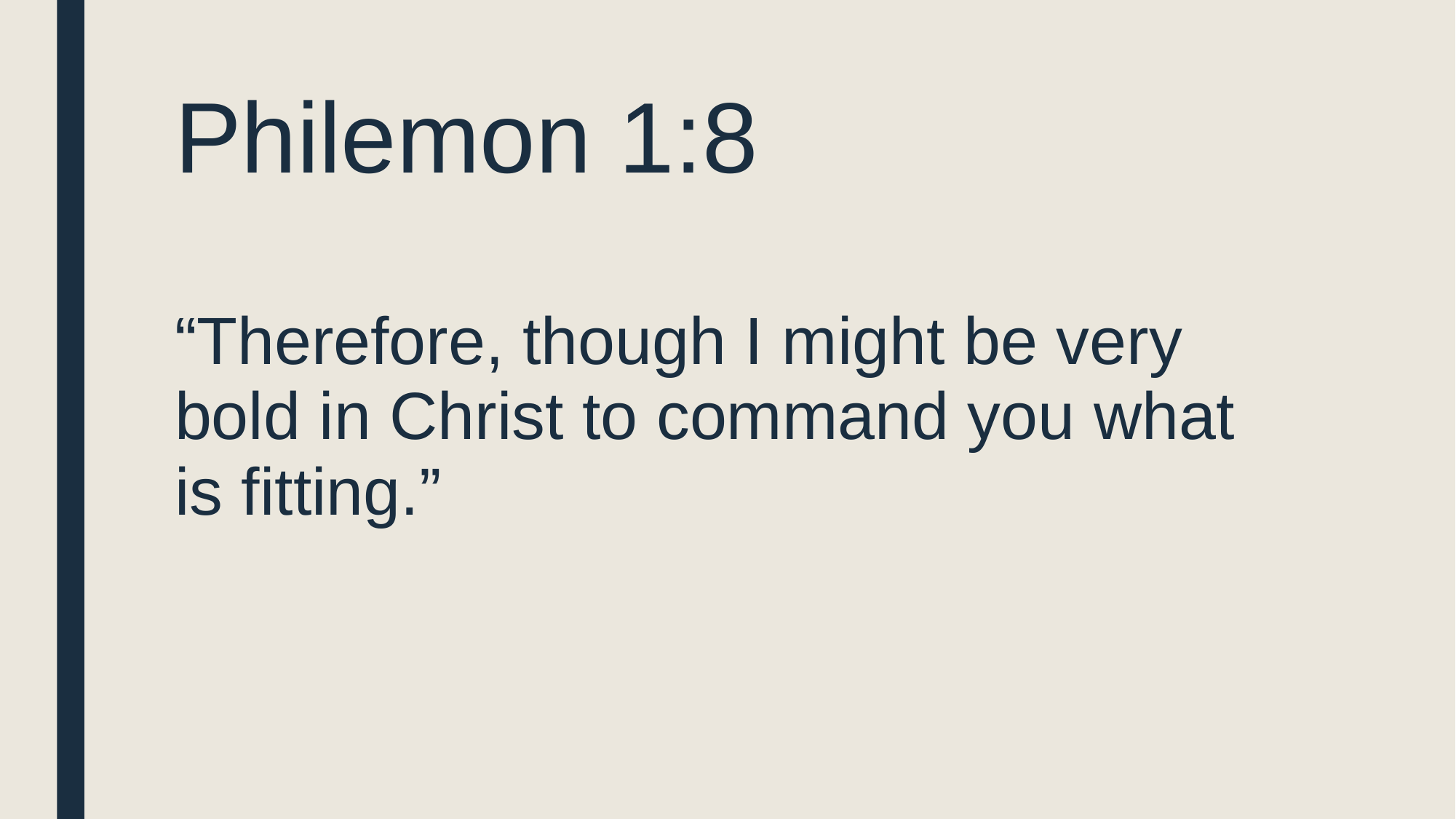

# Philemon 1:8
“Therefore, though I might be very bold in Christ to command you what is fitting.”